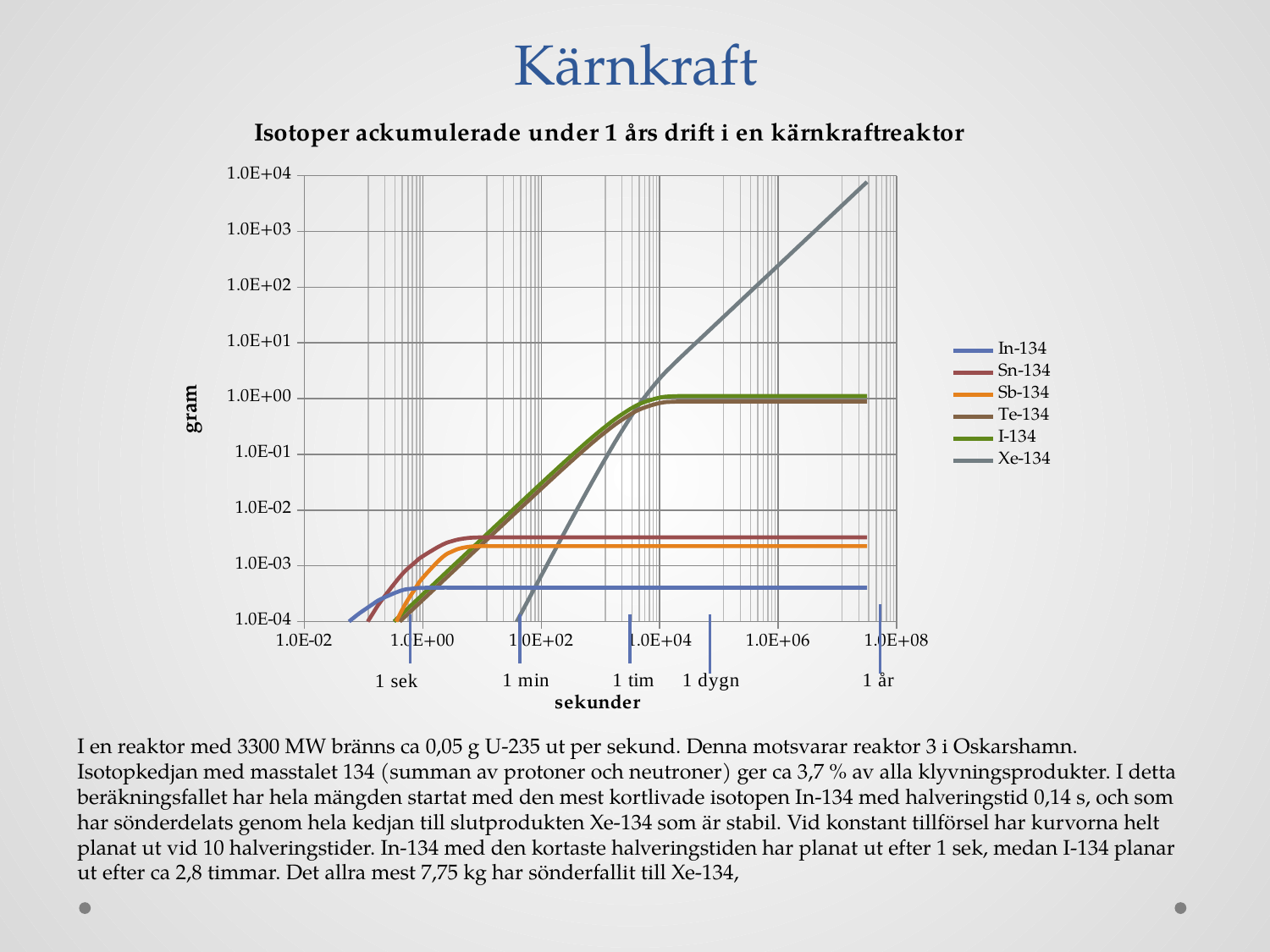

# Kärnkraft

### Chart: Isotoper ackumulerade under 1 års drift i en kärnkraftreaktor

| Category | In-134 | Sn-134 | Sb-134 | Te-134 | I-134 | Xe-134 |
|---|---|---|---|---|---|---|
I en reaktor med 3300 MW bränns ca 0,05 g U-235 ut per sekund. Denna motsvarar reaktor 3 i Oskarshamn. Isotopkedjan med masstalet 134 (summan av protoner och neutroner) ger ca 3,7 % av alla klyvningsprodukter. I detta beräkningsfallet har hela mängden startat med den mest kortlivade isotopen In-134 med halveringstid 0,14 s, och som har sönderdelats genom hela kedjan till slutprodukten Xe-134 som är stabil. Vid konstant tillförsel har kurvorna helt planat ut vid 10 halveringstider. In-134 med den kortaste halveringstiden har planat ut efter 1 sek, medan I-134 planar ut efter ca 2,8 timmar. Det allra mest 7,75 kg har sönderfallit till Xe-134,